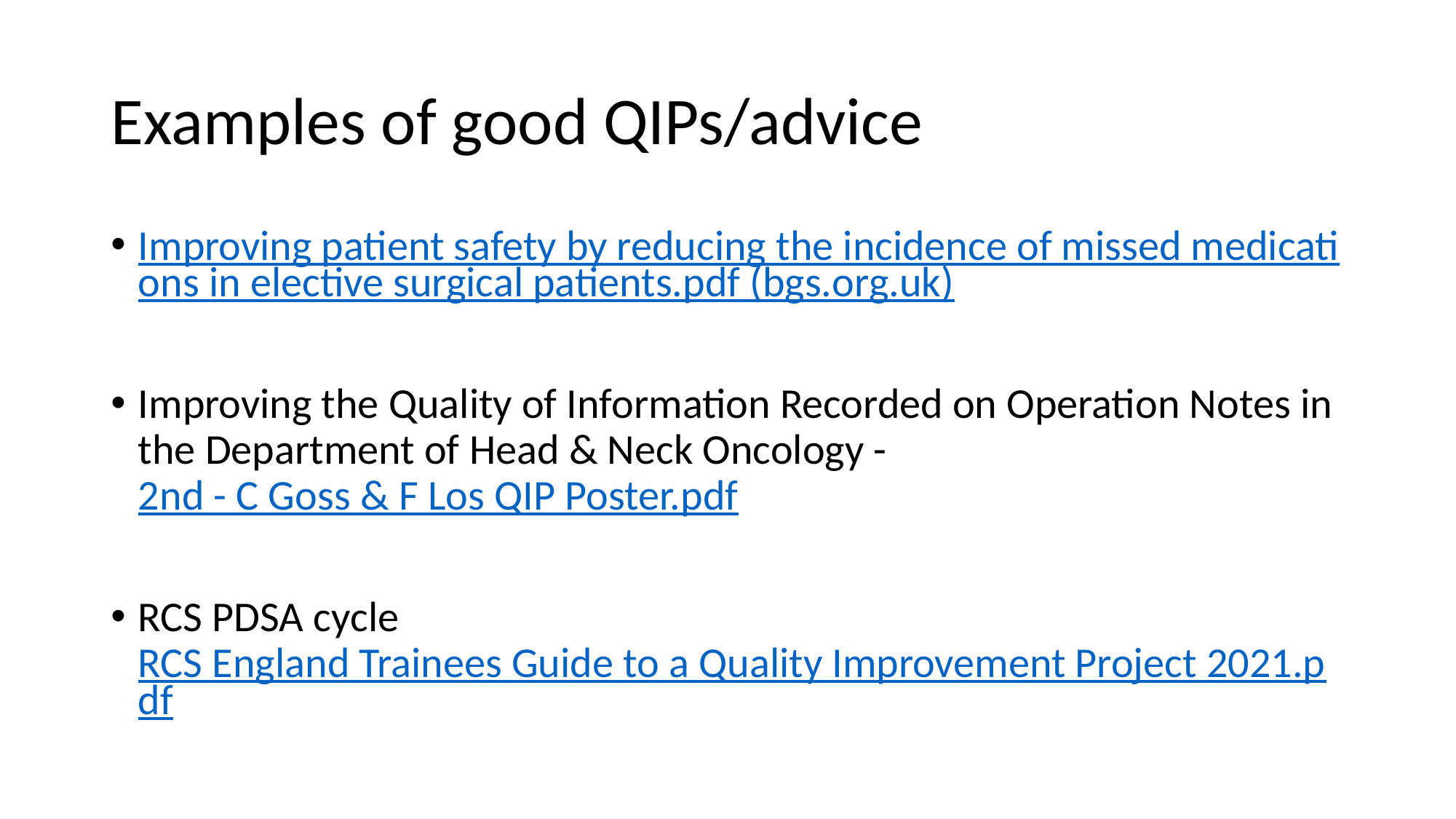

# Examples of good QIPs/advice
Improving patient safety by reducing the incidence of missed medications in elective surgical patients.pdf (bgs.org.uk)

Improving the Quality of Information Recorded on Operation Notes in the Department of Head & Neck Oncology - 2nd - C Goss & F Los QIP Poster.pdf

RCS PDSA cycle RCS England Trainees Guide to a Quality Improvement Project 2021.pdf